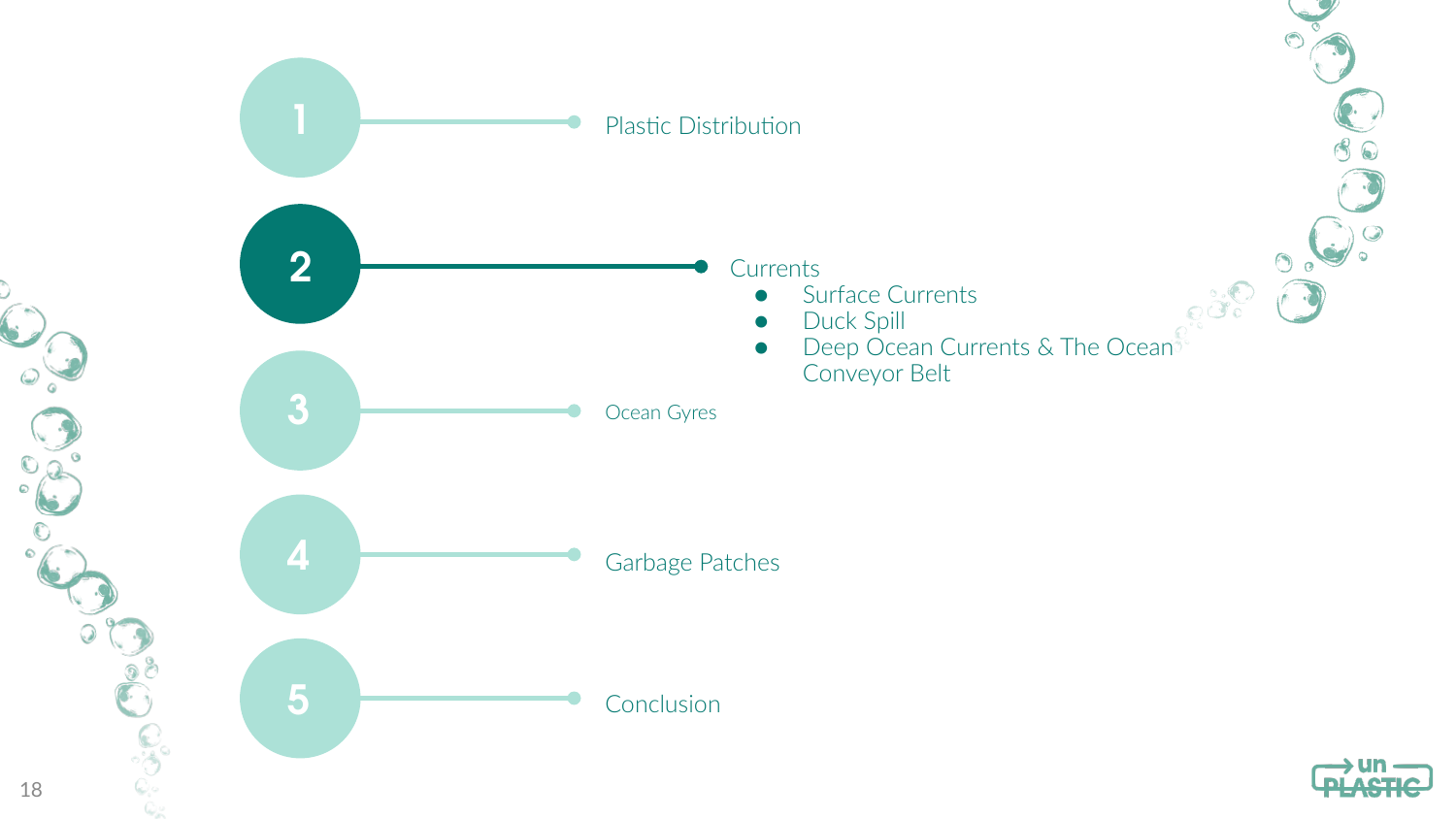

Plastic Distribution

Currents
Surface Currents
Duck Spill
Deep Ocean Currents ​​& The Ocean Conveyor Belt

Ocean Gyres
Garbage Patches

Conclusion